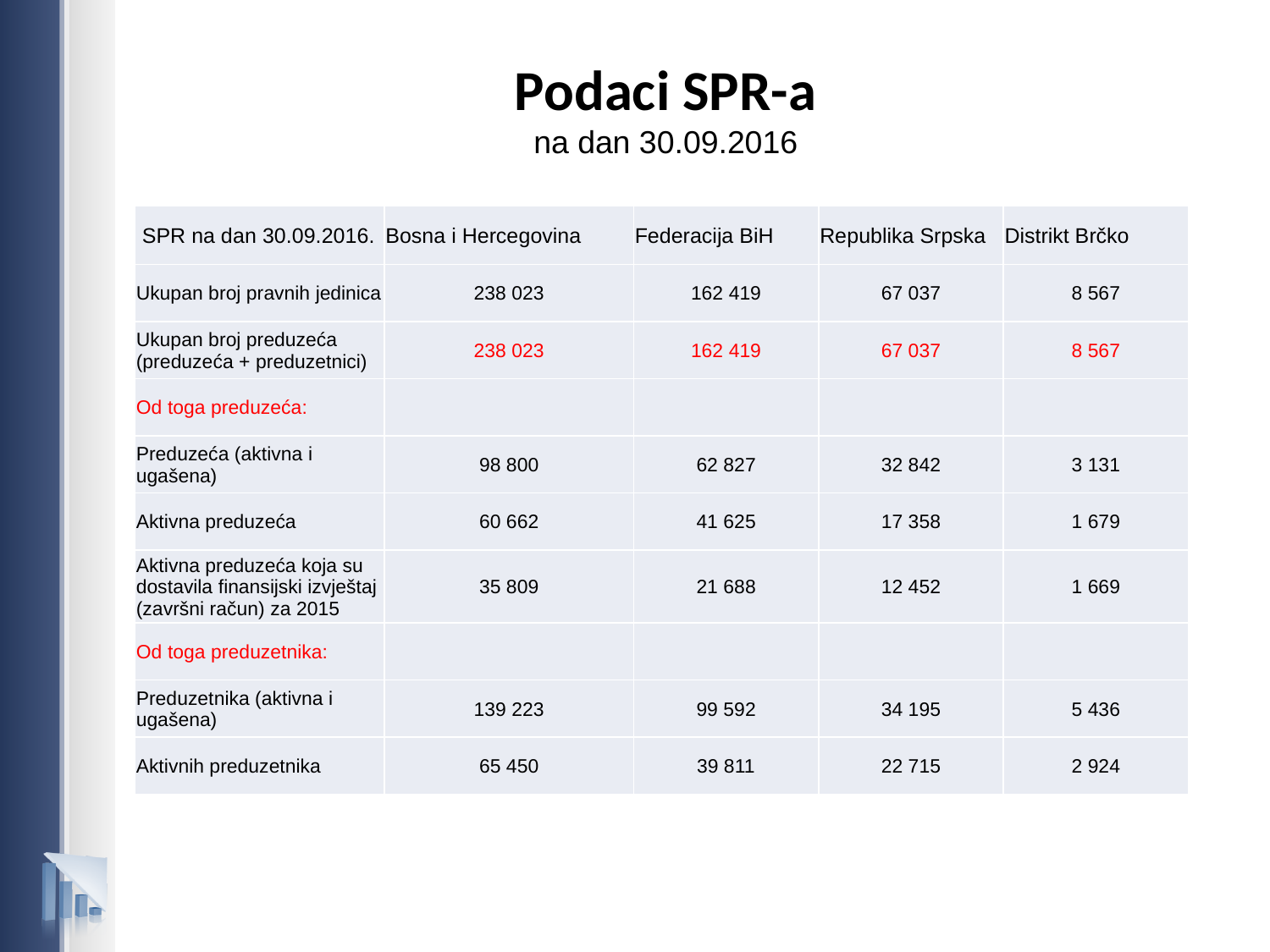

# Podaci SPR-a na dan 30.09.2016
| SPR na dan 30.09.2016. | Bosna i Hercegovina | Federacija BiH | Republika Srpska | Distrikt Brčko |
| --- | --- | --- | --- | --- |
| Ukupan broj pravnih jedinica | 238 023 | 162 419 | 67 037 | 8 567 |
| Ukupan broj preduzeća (preduzeća + preduzetnici) | 238 023 | 162 419 | 67 037 | 8 567 |
| Od toga preduzeća: |  |  |  |  |
| Preduzeća (aktivna i ugašena) | 98 800 | 62 827 | 32 842 | 3 131 |
| Aktivna preduzeća | 60 662 | 41 625 | 17 358 | 1 679 |
| Aktivna preduzeća koja su dostavila finansijski izvještaj (završni račun) za 2015 | 35 809 | 21 688 | 12 452 | 1 669 |
| Od toga preduzetnika: |  |  |  |  |
| Preduzetnika (aktivna i ugašena) | 139 223 | 99 592 | 34 195 | 5 436 |
| Aktivnih preduzetnika | 65 450 | 39 811 | 22 715 | 2 924 |